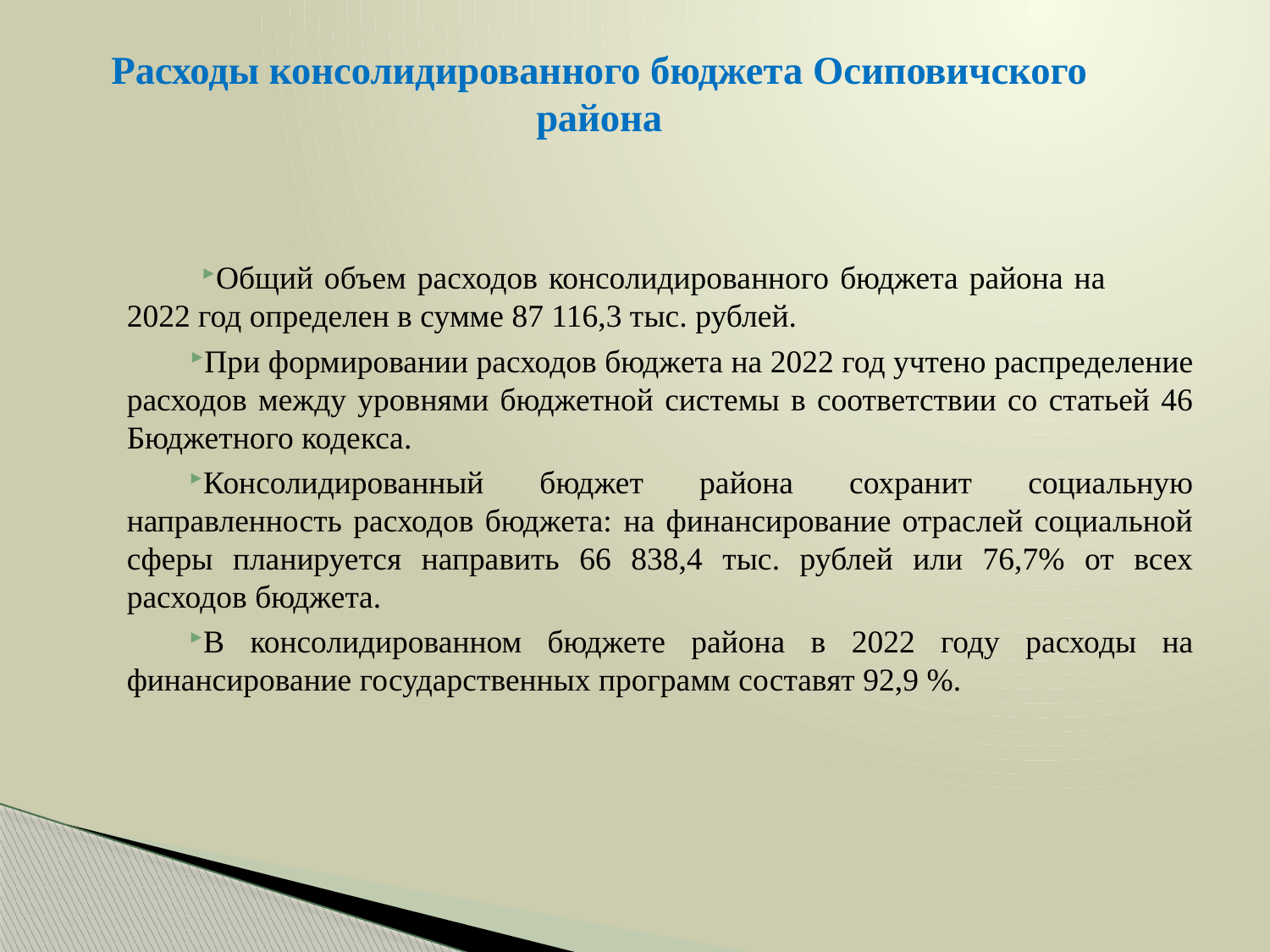

# Расходы консолидированного бюджета Осиповичского района

Общий объем расходов консолидированного бюджета района на         2022 год определен в сумме 87 116,3 тыс. рублей.
При формировании расходов бюджета на 2022 год учтено распределение расходов между уровнями бюджетной системы в соответствии со статьей 46 Бюджетного кодекса.
Консолидированный бюджет района сохранит социальную направленность расходов бюджета: на финансирование отраслей социальной сферы планируется направить 66 838,4 тыс. рублей или 76,7% от всех расходов бюджета.
В консолидированном бюджете района в 2022 году расходы на финансирование государственных программ составят 92,9 %.